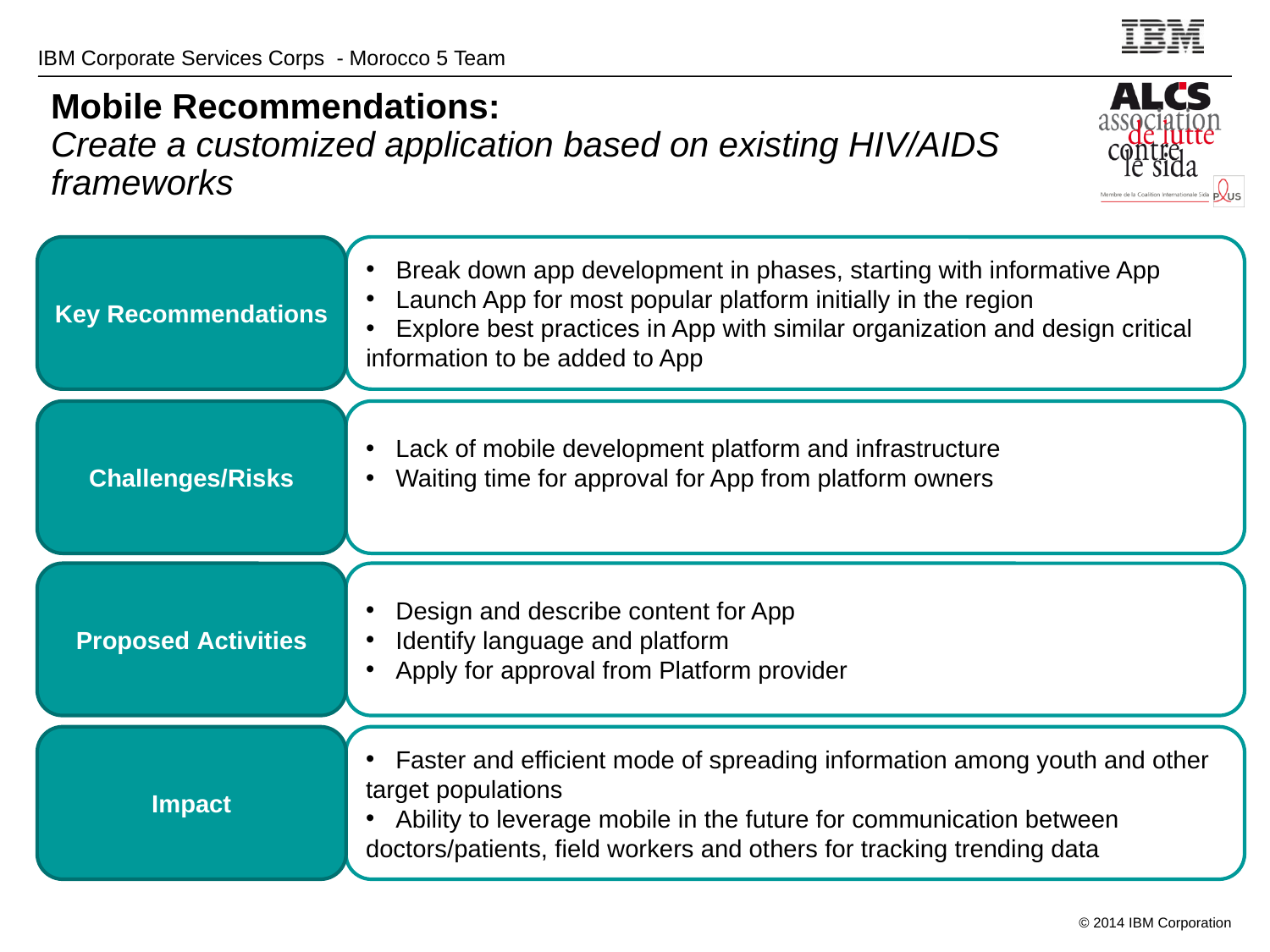

Mobile Recommendations:
Create a customized application based on existing HIV/AIDS frameworks
Key Recommendations

Break down app development in phases, starting with informative App
Launch App for most popular platform initially in the region
Explore best practices in App with similar organization and design critical
information to be added to App

Challenges/Risks
Lack of mobile development platform and infrastructure
Waiting time for approval for App from platform owners

Proposed Activities

Design and describe content for App
Identify language and platform
Apply for approval from Platform provider

Impact

Faster and efficient mode of spreading information among youth and other
target populations
Ability to leverage mobile in the future for communication between
doctors/patients, field workers and others for tracking trending data